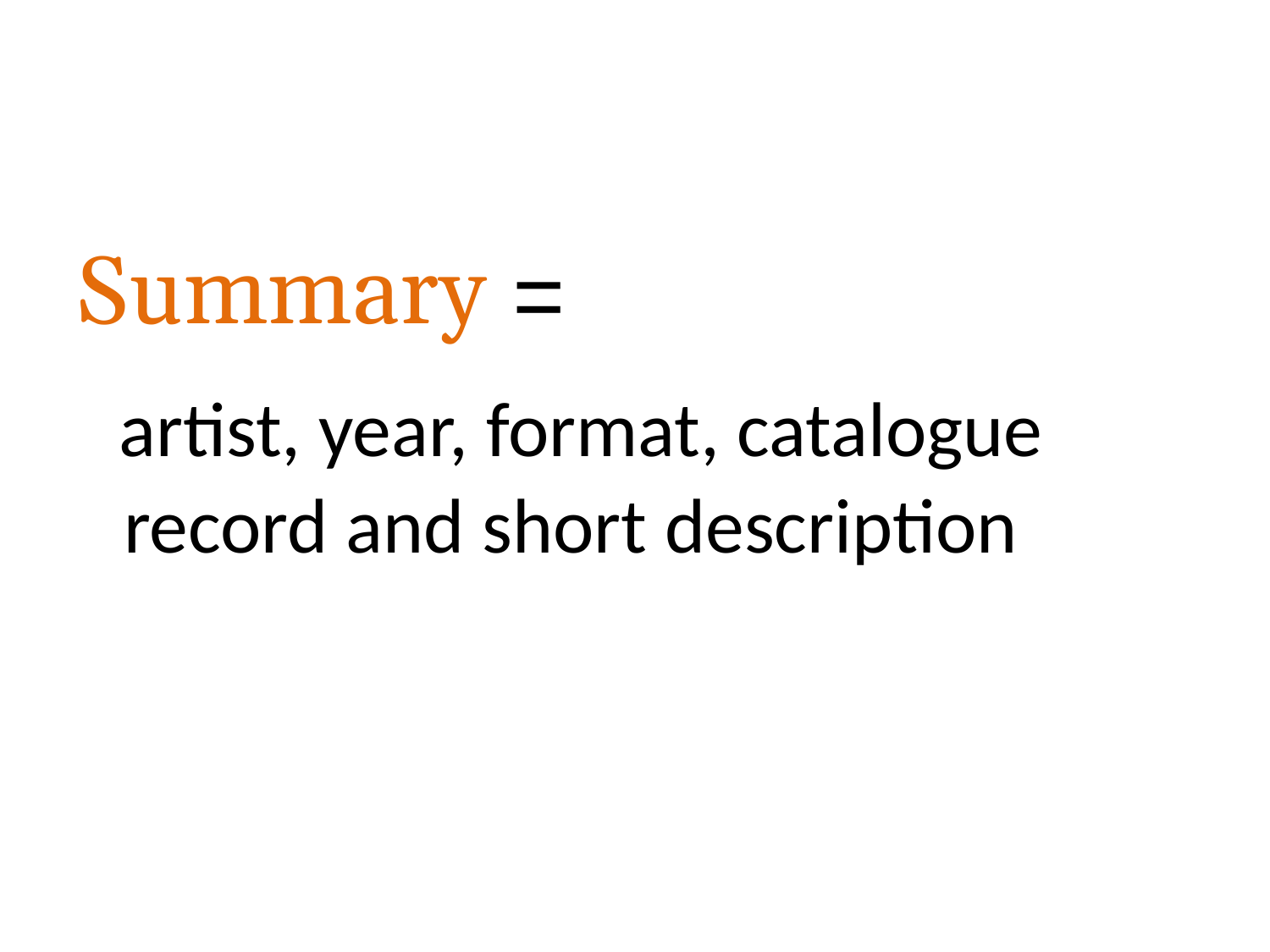

Summary =
  artist, year, format, catalogue record and short description